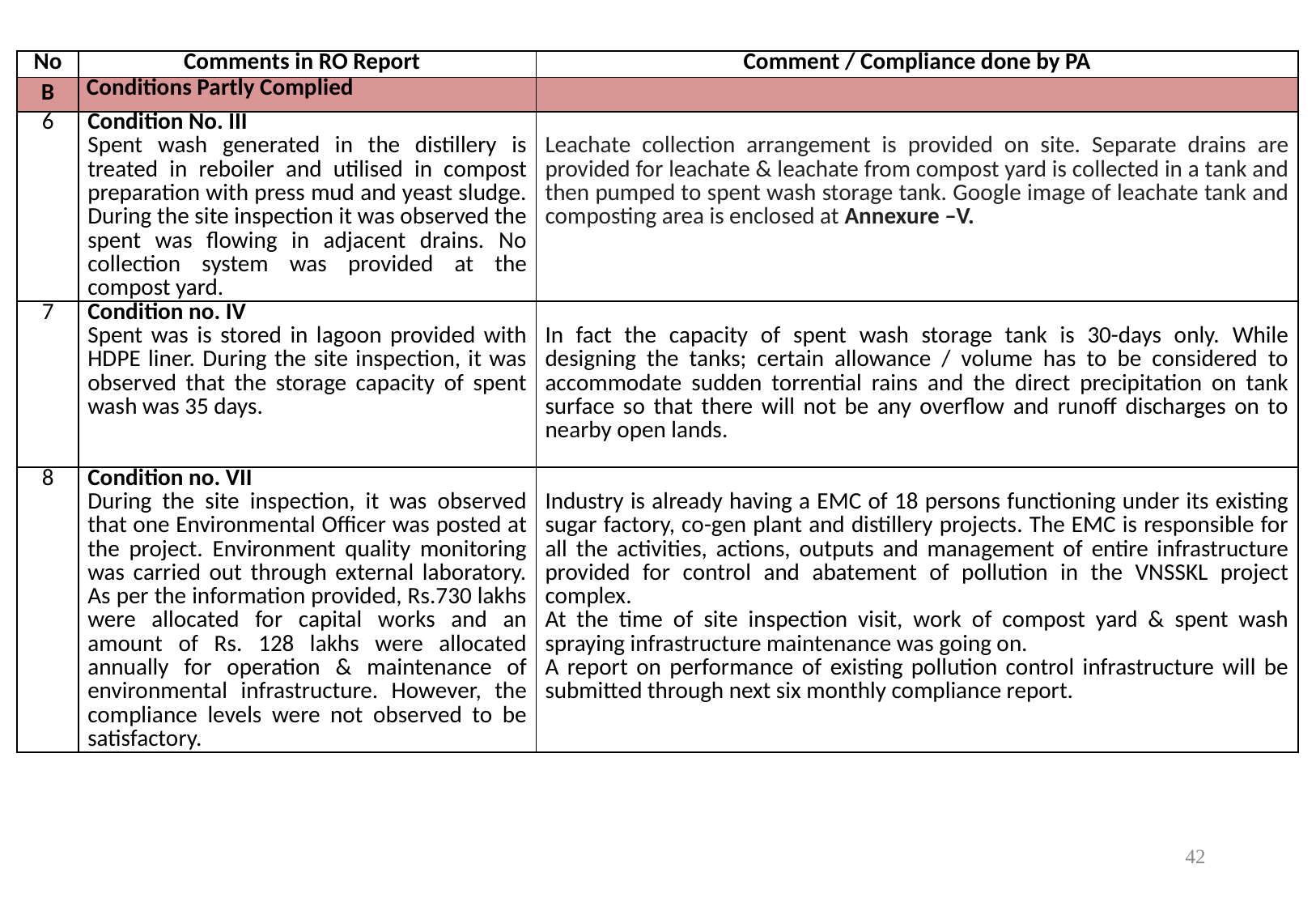

| No | Comments in RO Report | Comment / Compliance done by PA |
| --- | --- | --- |
| B | Conditions Partly Complied |  |
| 6 | Condition No. III Spent wash generated in the distillery is treated in reboiler and utilised in compost preparation with press mud and yeast sludge. During the site inspection it was observed the spent was flowing in adjacent drains. No collection system was provided at the compost yard. | Leachate collection arrangement is provided on site. Separate drains are provided for leachate & leachate from compost yard is collected in a tank and then pumped to spent wash storage tank. Google image of leachate tank and composting area is enclosed at Annexure –V. |
| 7 | Condition no. IV Spent was is stored in lagoon provided with HDPE liner. During the site inspection, it was observed that the storage capacity of spent wash was 35 days. | In fact the capacity of spent wash storage tank is 30-days only. While designing the tanks; certain allowance / volume has to be considered to accommodate sudden torrential rains and the direct precipitation on tank surface so that there will not be any overflow and runoff discharges on to nearby open lands. |
| 8 | Condition no. VII During the site inspection, it was observed that one Environmental Officer was posted at the project. Environment quality monitoring was carried out through external laboratory. As per the information provided, Rs.730 lakhs were allocated for capital works and an amount of Rs. 128 lakhs were allocated annually for operation & maintenance of environmental infrastructure. However, the compliance levels were not observed to be satisfactory. | Industry is already having a EMC of 18 persons functioning under its existing sugar factory, co-gen plant and distillery projects. The EMC is responsible for all the activities, actions, outputs and management of entire infrastructure provided for control and abatement of pollution in the VNSSKL project complex. At the time of site inspection visit, work of compost yard & spent wash spraying infrastructure maintenance was going on. A report on performance of existing pollution control infrastructure will be submitted through next six monthly compliance report. |
42